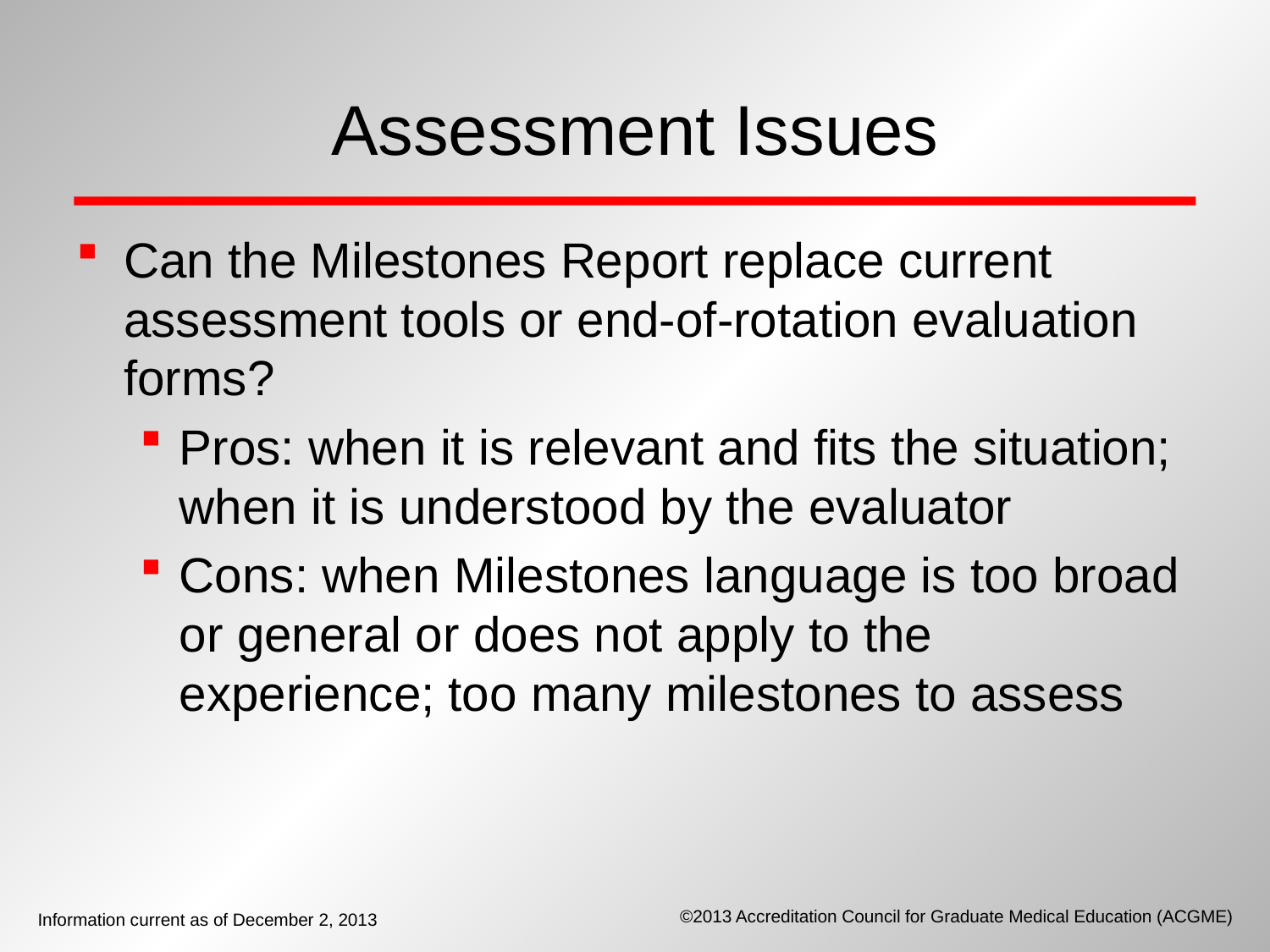

# Assessment Issues
Can the Milestones Report replace current assessment tools or end-of-rotation evaluation forms?
Pros: when it is relevant and fits the situation; when it is understood by the evaluator
Cons: when Milestones language is too broad or general or does not apply to the experience; too many milestones to assess